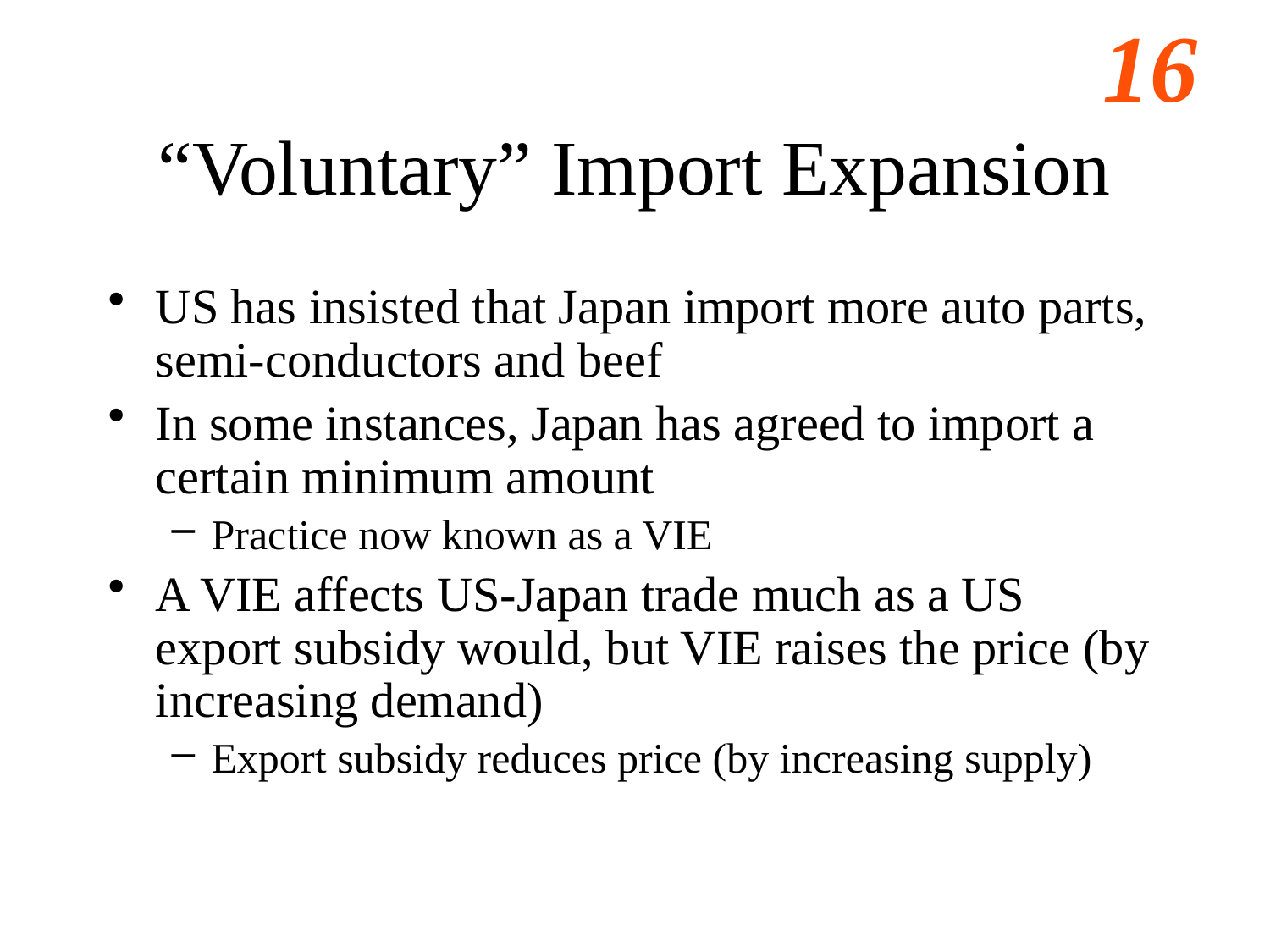

# “Voluntary” Import Expansion
US has insisted that Japan import more auto parts, semi-conductors and beef
In some instances, Japan has agreed to import a certain minimum amount
Practice now known as a VIE
A VIE affects US-Japan trade much as a US export subsidy would, but VIE raises the price (by increasing demand)
Export subsidy reduces price (by increasing supply)